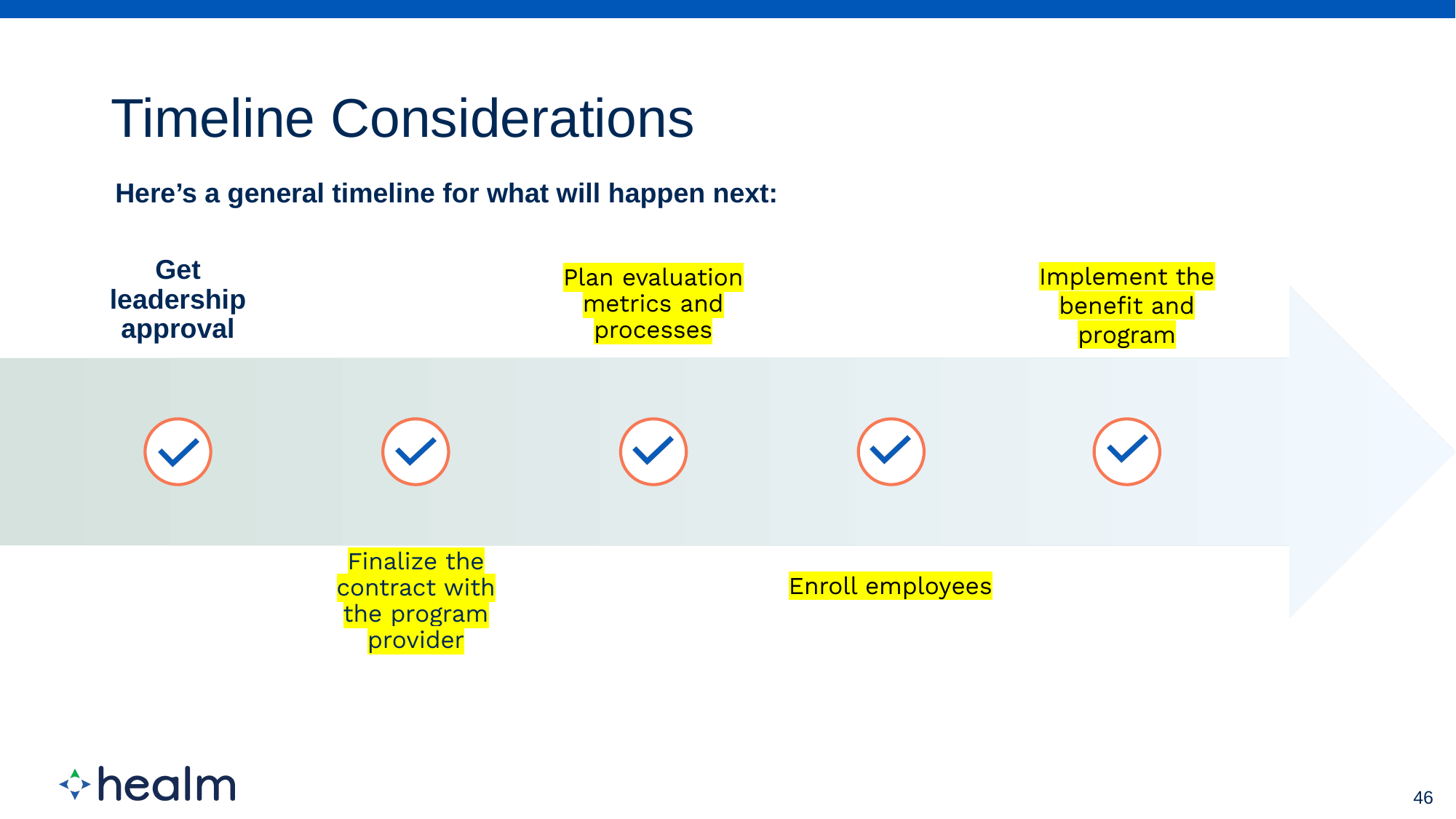

Plan evaluation metrics and processes
Implement the benefit and program
Finalize the contract with the program provider
Enroll employees

46